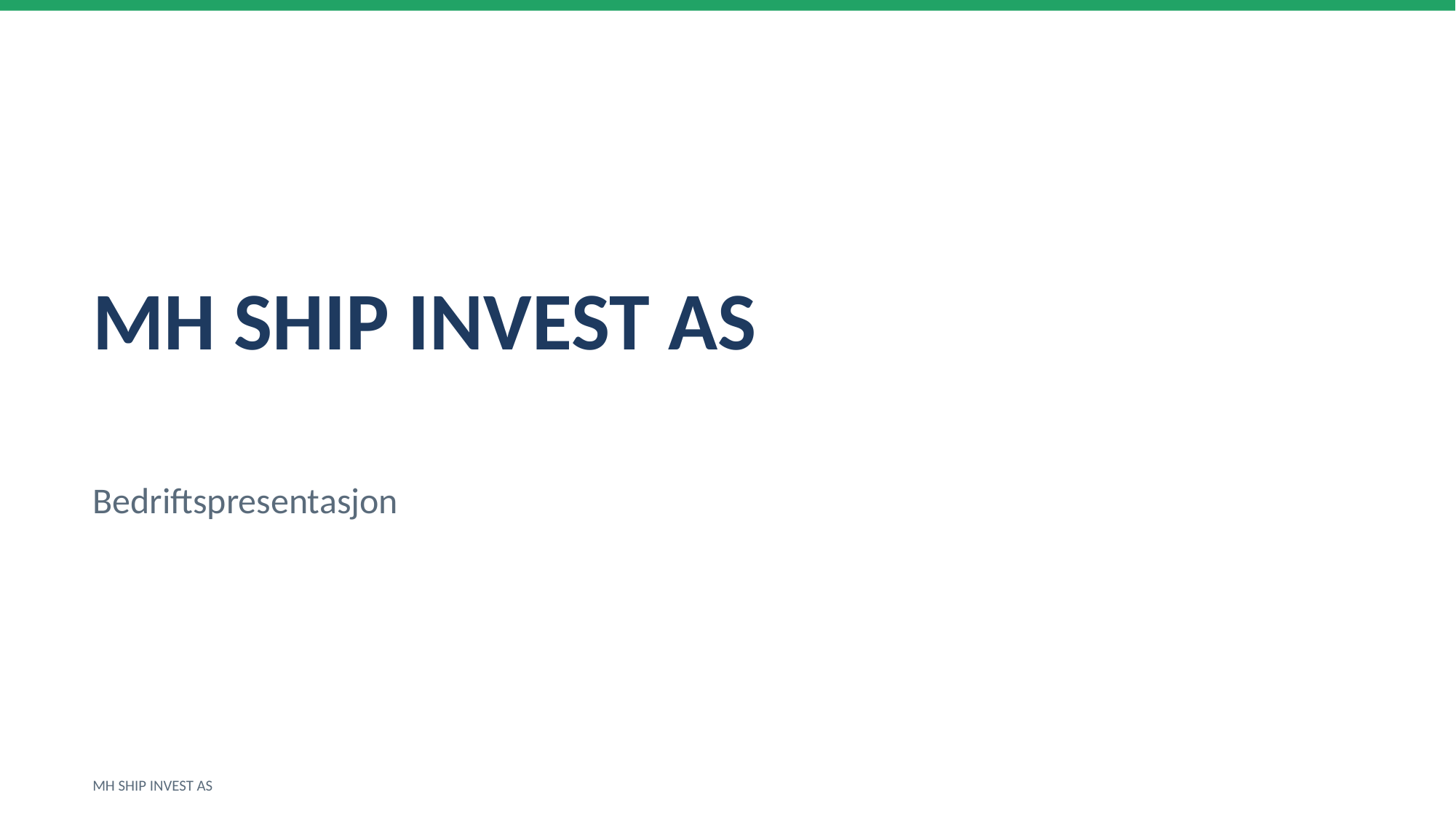

MH SHIP INVEST AS
Bedriftspresentasjon
MH SHIP INVEST AS